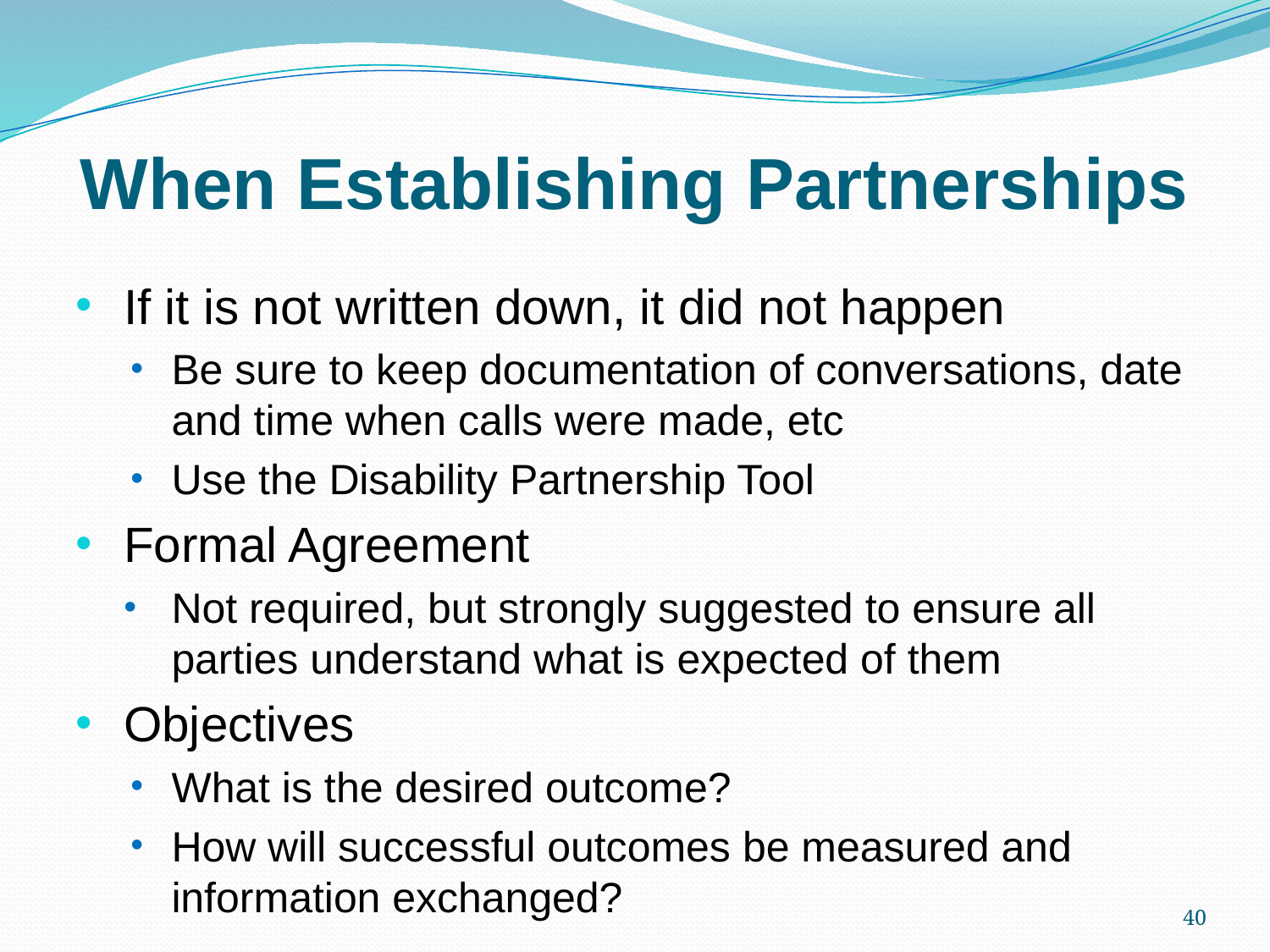

# When Establishing Partnerships
If it is not written down, it did not happen
Be sure to keep documentation of conversations, date and time when calls were made, etc
Use the Disability Partnership Tool
Formal Agreement
Not required, but strongly suggested to ensure all parties understand what is expected of them
Objectives
What is the desired outcome?
How will successful outcomes be measured and information exchanged?
40